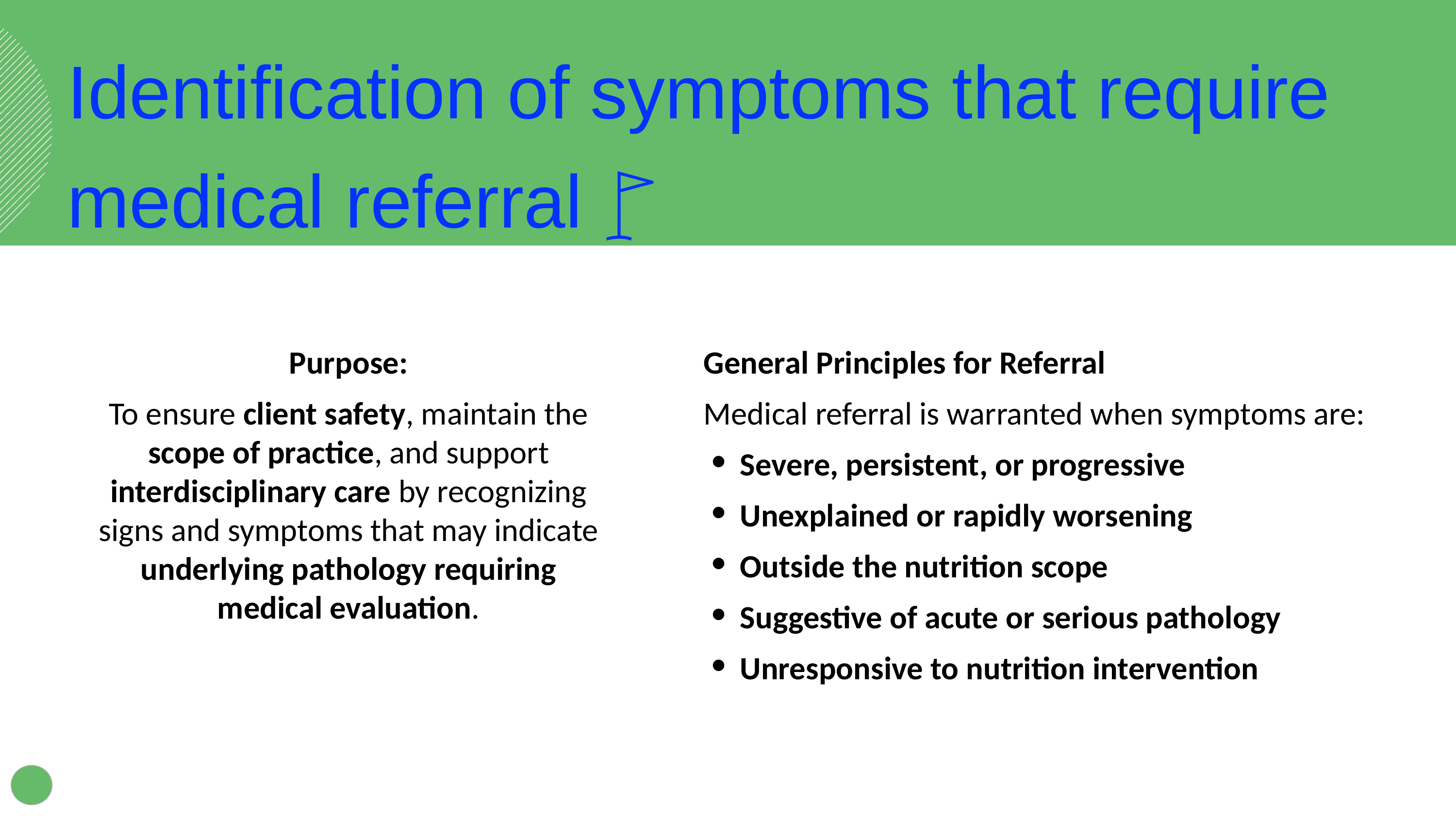

Identification of symptoms that require medical referral 🚩
General Principles for Referral
Medical referral is warranted when symptoms are:
Severe, persistent, or progressive
Unexplained or rapidly worsening
Outside the nutrition scope
Suggestive of acute or serious pathology
Unresponsive to nutrition intervention
Purpose:
To ensure client safety, maintain the scope of practice, and support interdisciplinary care by recognizing signs and symptoms that may indicate underlying pathology requiring medical evaluation.